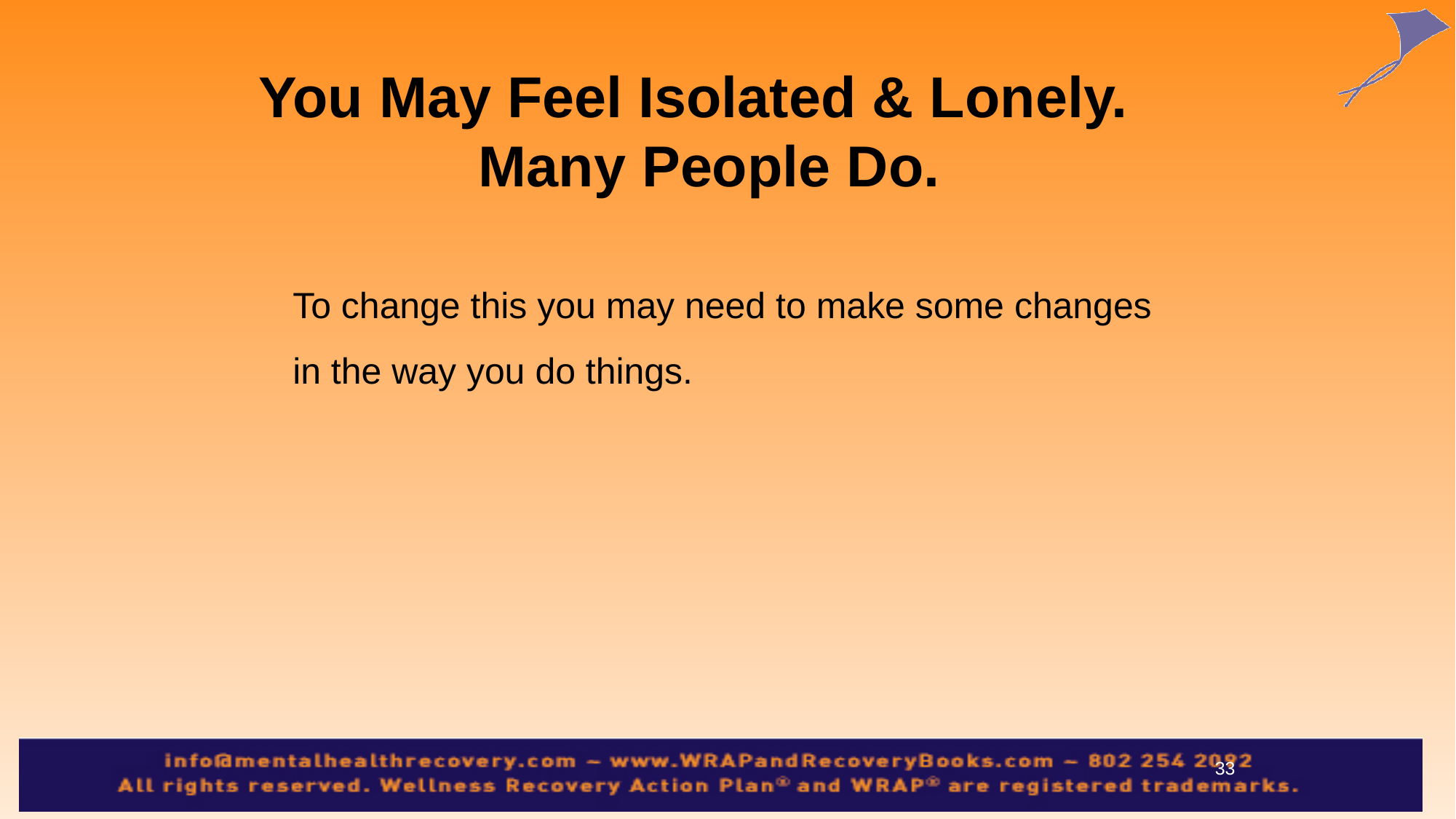

You May Feel Isolated & Lonely.
Many People Do.
To change this you may need to make some changes in the way you do things.

33